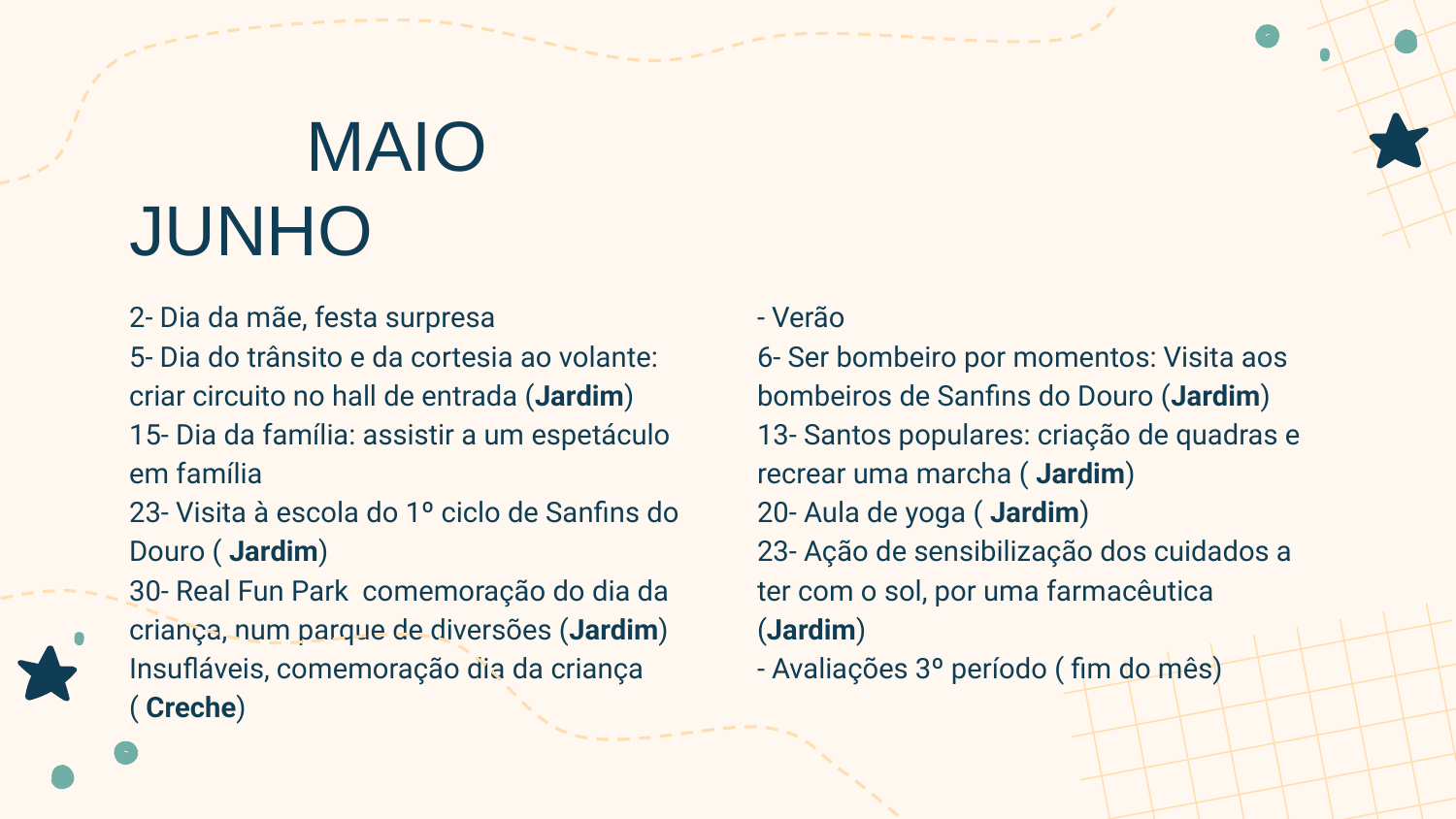

# MAIO                                          JUNHO
2- Dia da mãe, festa surpresa
5- Dia do trânsito e da cortesia ao volante: criar circuito no hall de entrada (Jardim)
15- Dia da família: assistir a um espetáculo em família
23- Visita à escola do 1º ciclo de Sanfins do Douro ( Jardim)
30- Real Fun Park  comemoração do dia da criança, num parque de diversões (Jardim)
Insufláveis, comemoração dia da criança
( Creche)

- Verão
6- Ser bombeiro por momentos: Visita aos bombeiros de Sanfins do Douro (Jardim)
13- Santos populares: criação de quadras e recrear uma marcha ( Jardim)
20- Aula de yoga ( Jardim)
23- Ação de sensibilização dos cuidados a ter com o sol, por uma farmacêutica (Jardim)
- Avaliações 3º período ( fim do mês)